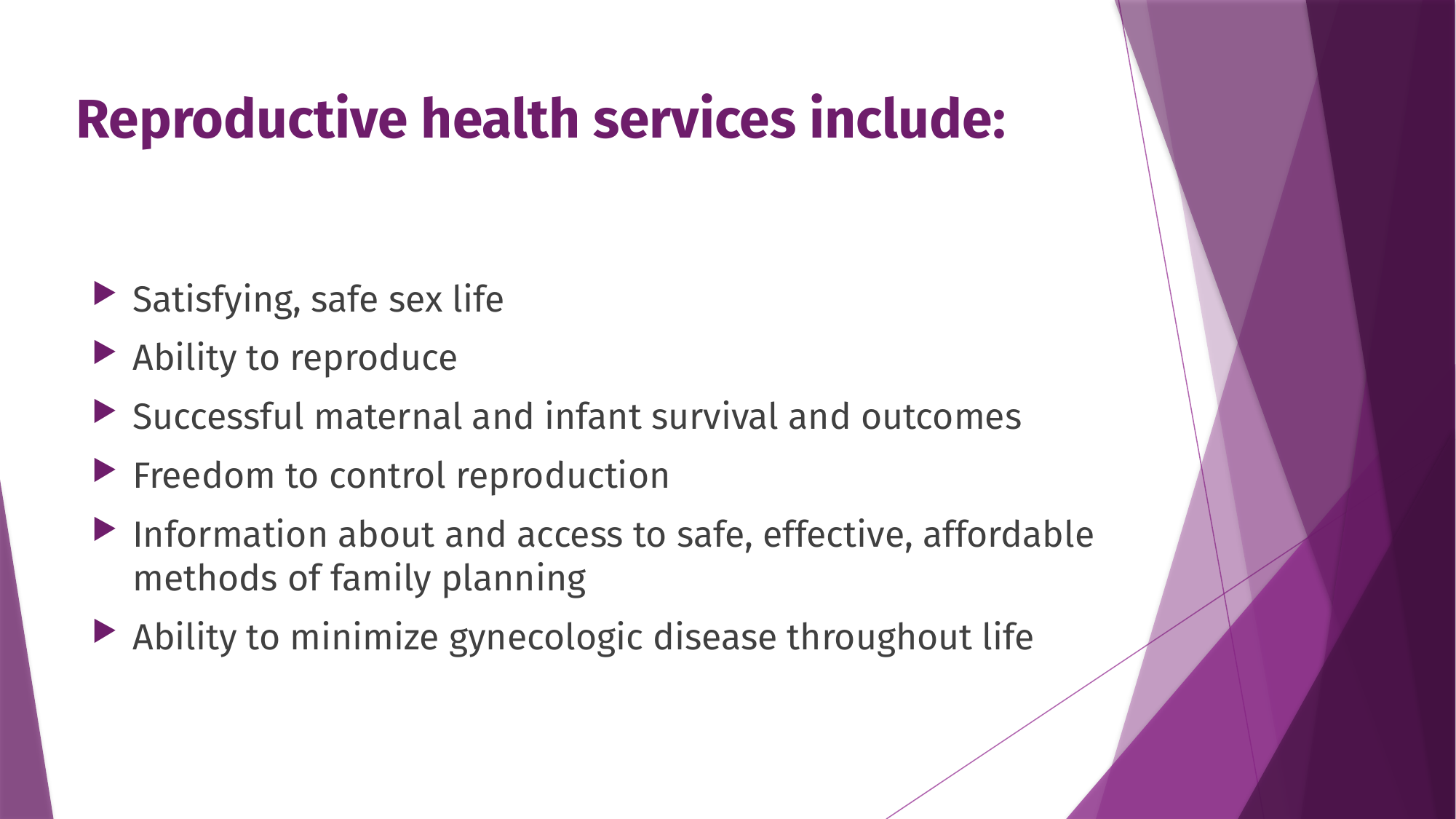

# Reproductive health services include:

Satisfying, safe sex life
Ability to reproduce
Successful maternal and infant survival and outcomes
Freedom to control reproduction
Information about and access to safe, effective, affordable methods of family planning
Ability to minimize gynecologic disease throughout life